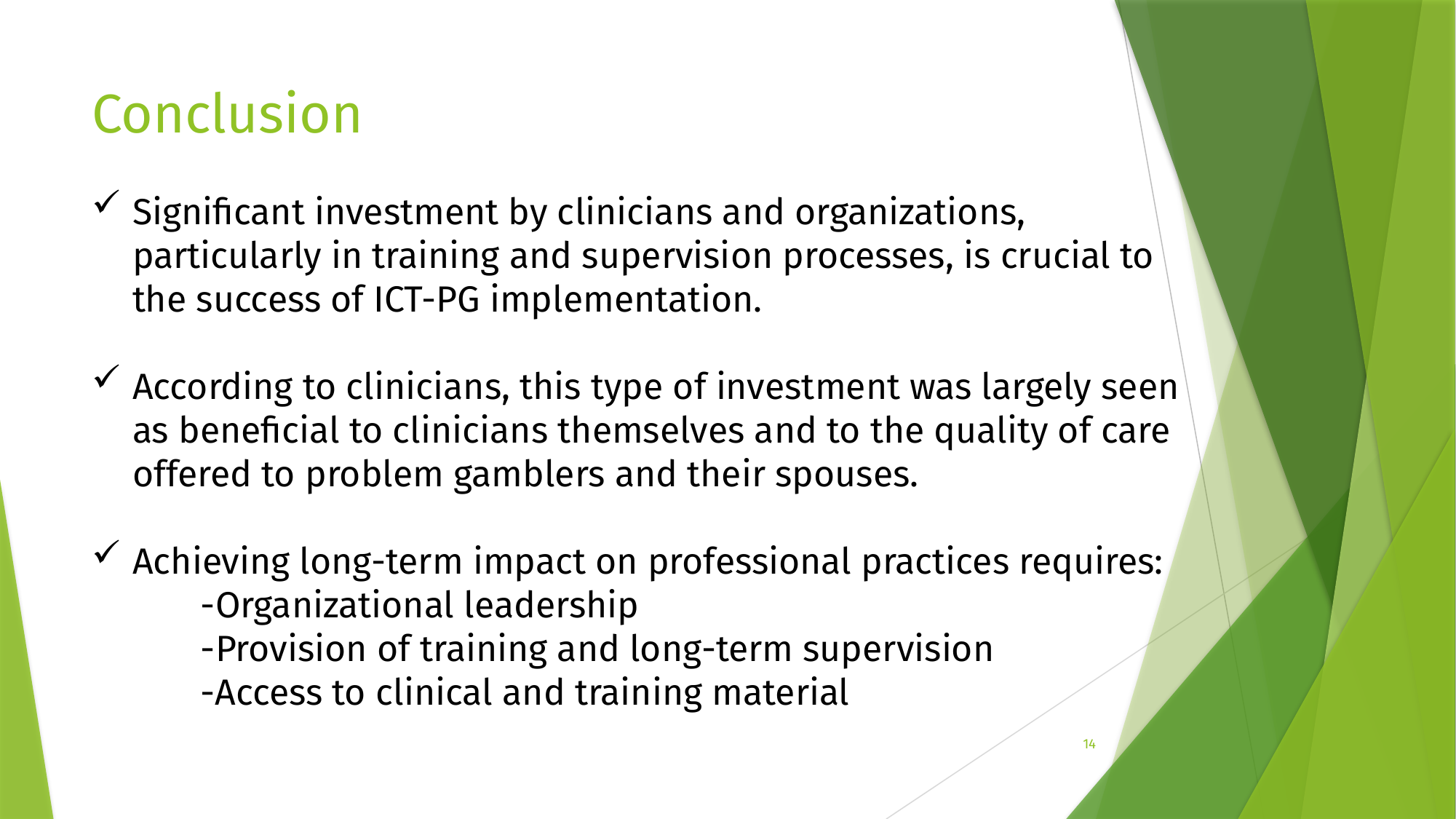

# Conclusion
Significant investment by clinicians and organizations, particularly in training and supervision processes, is crucial to the success of ICT-PG implementation.

According to clinicians, this type of investment was largely seen as beneficial to clinicians themselves and to the quality of care offered to problem gamblers and their spouses.

Achieving long-term impact on professional practices requires:
	-Organizational leadership
	-Provision of training and long-term supervision
	-Access to clinical and training material

14